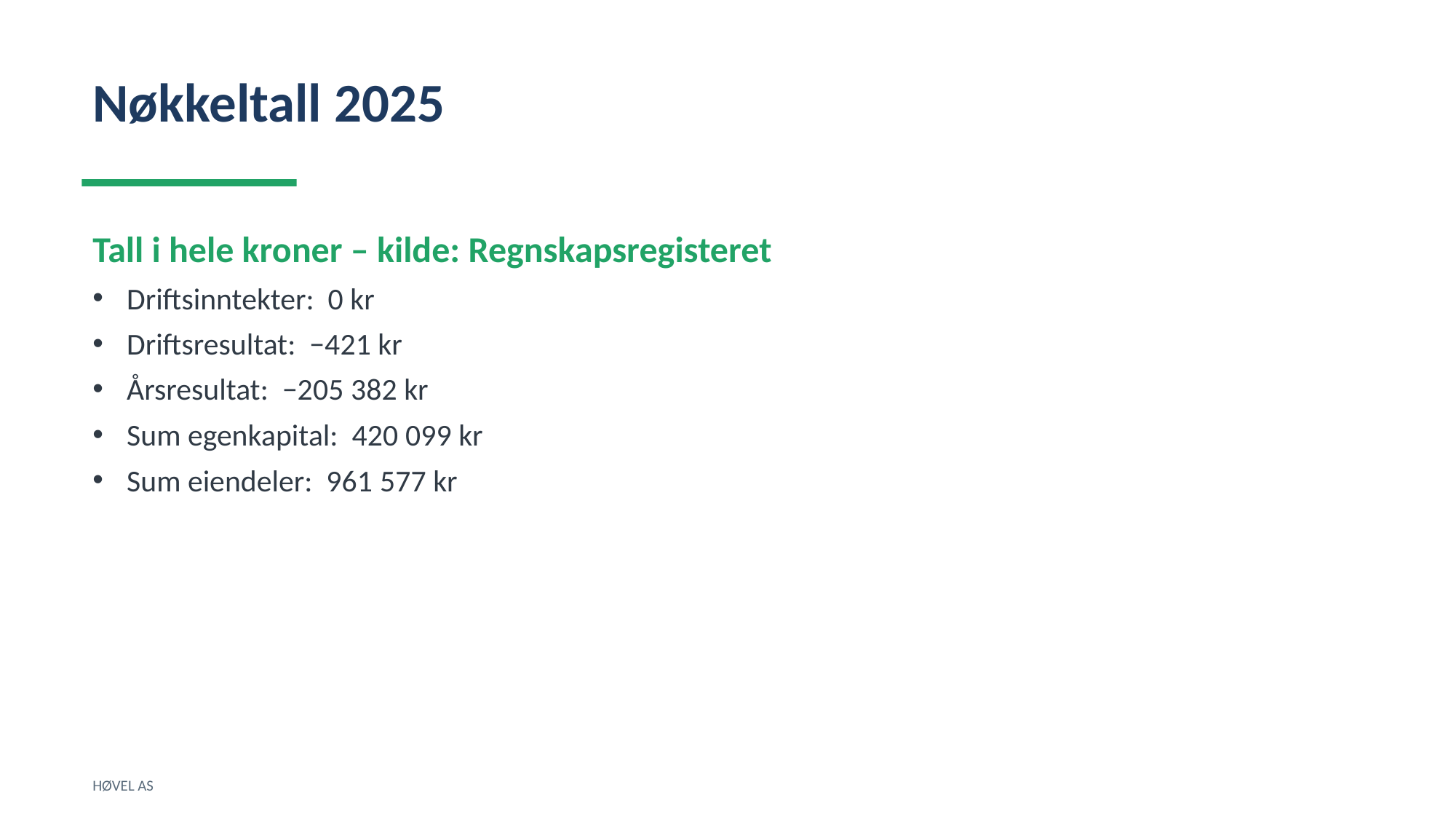

Nøkkeltall 2025

Tall i hele kroner – kilde: Regnskapsregisteret
Driftsinntekter:  0 kr
Driftsresultat:  −421 kr
Årsresultat:  −205 382 kr
Sum egenkapital:  420 099 kr
Sum eiendeler:  961 577 kr
HØVEL AS